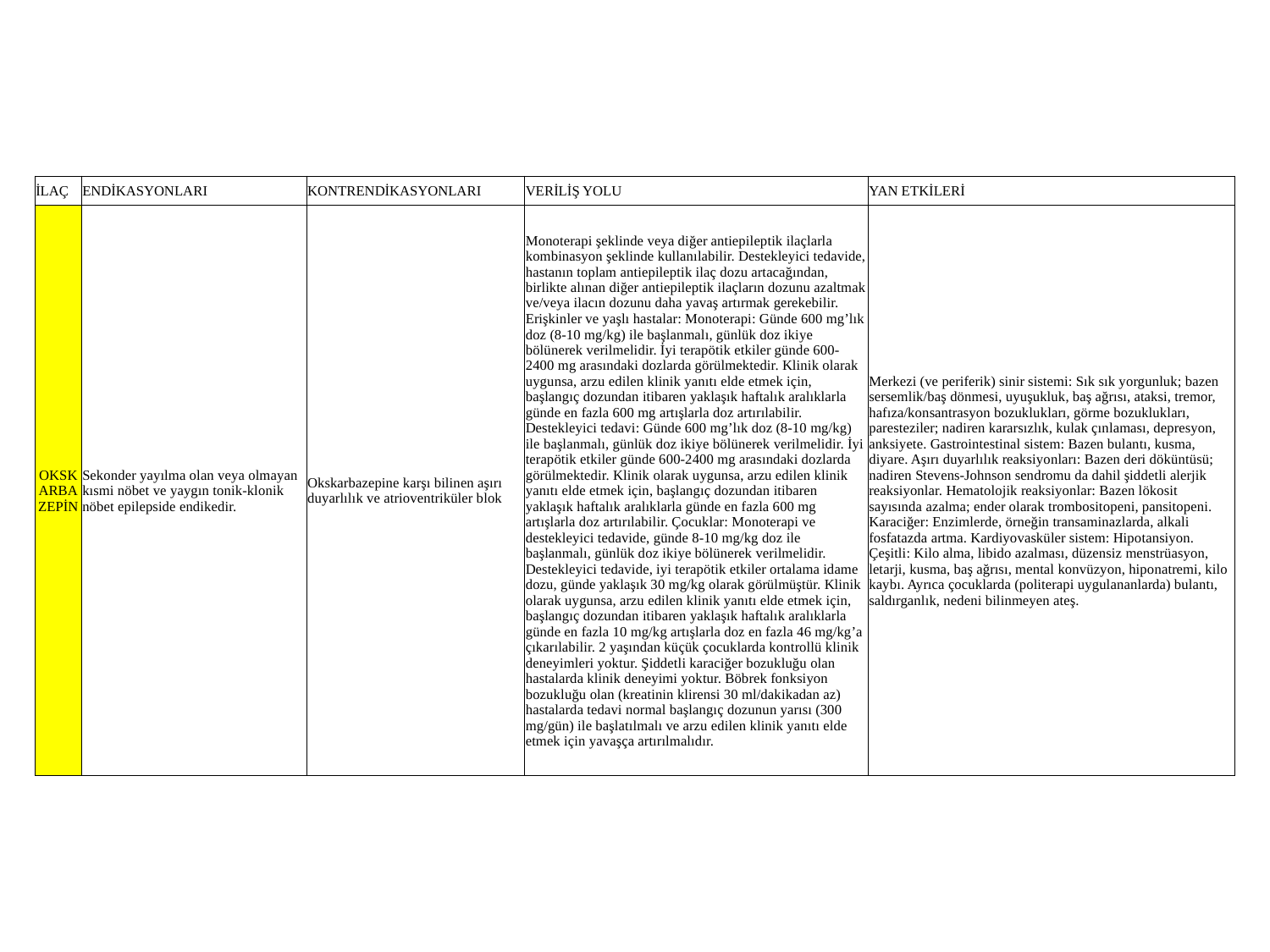

| İLAÇ | ENDİKASYONLARI | KONTRENDİKASYONLARI | VERİLİŞ YOLU | YAN ETKİLERİ |
| --- | --- | --- | --- | --- |
| OKSKARBAZEPİN | Sekonder yayılma olan veya olmayan kısmi nöbet ve yaygın tonik-klonik nöbet epilepside endikedir. | Okskarbazepine karşı bilinen aşırı duyarlılık ve atrioventriküler blok | Monoterapi şeklinde veya diğer antiepileptik ilaçlarla kombinasyon şeklinde kullanılabilir. Destekleyici tedavide, hastanın toplam antiepileptik ilaç dozu artacağından, birlikte alınan diğer antiepileptik ilaçların dozunu azaltmak ve/veya ilacın dozunu daha yavaş artırmak gerekebilir. Erişkinler ve yaşlı hastalar: Monoterapi: Günde 600 mg’lık doz (8-10 mg/kg) ile başlanmalı, günlük doz ikiye bölünerek verilmelidir. İyi terapötik etkiler günde 600-2400 mg arasındaki dozlarda görülmektedir. Klinik olarak uygunsa, arzu edilen klinik yanıtı elde etmek için, başlangıç dozundan itibaren yaklaşık haftalık aralıklarla günde en fazla 600 mg artışlarla doz artırılabilir. Destekleyici tedavi: Günde 600 mg’lık doz (8-10 mg/kg) ile başlanmalı, günlük doz ikiye bölünerek verilmelidir. İyi terapötik etkiler günde 600-2400 mg arasındaki dozlarda görülmektedir. Klinik olarak uygunsa, arzu edilen klinik yanıtı elde etmek için, başlangıç dozundan itibaren yaklaşık haftalık aralıklarla günde en fazla 600 mg artışlarla doz artırılabilir. Çocuklar: Monoterapi ve destekleyici tedavide, günde 8-10 mg/kg doz ile başlanmalı, günlük doz ikiye bölünerek verilmelidir. Destekleyici tedavide, iyi terapötik etkiler ortalama idame dozu, günde yaklaşık 30 mg/kg olarak görülmüştür. Klinik olarak uygunsa, arzu edilen klinik yanıtı elde etmek için, başlangıç dozundan itibaren yaklaşık haftalık aralıklarla günde en fazla 10 mg/kg artışlarla doz en fazla 46 mg/kg’a çıkarılabilir. 2 yaşından küçük çocuklarda kontrollü klinik deneyimleri yoktur. Şiddetli karaciğer bozukluğu olan hastalarda klinik deneyimi yoktur. Böbrek fonksiyon bozukluğu olan (kreatinin klirensi 30 ml/dakikadan az) hastalarda tedavi normal başlangıç dozunun yarısı (300 mg/gün) ile başlatılmalı ve arzu edilen klinik yanıtı elde etmek için yavaşça artırılmalıdır. | Merkezi (ve periferik) sinir sistemi: Sık sık yorgunluk; bazen sersemlik/baş dönmesi, uyuşukluk, baş ağrısı, ataksi, tremor, hafıza/konsantrasyon bozuklukları, görme bozuklukları, paresteziler; nadiren kararsızlık, kulak çınlaması, depresyon, anksiyete. Gastrointestinal sistem: Bazen bulantı, kusma, diyare. Aşırı duyarlılık reaksiyonları: Bazen deri döküntüsü; nadiren Stevens-Johnson sendromu da dahil şiddetli alerjik reaksiyonlar. Hematolojik reaksiyonlar: Bazen lökosit sayısında azalma; ender olarak trombositopeni, pansitopeni. Karaciğer: Enzimlerde, örneğin transaminazlarda, alkali fosfatazda artma. Kardiyovasküler sistem: Hipotansiyon. Çeşitli: Kilo alma, libido azalması, düzensiz menstrüasyon, letarji, kusma, baş ağrısı, mental konvüzyon, hiponatremi, kilo kaybı. Ayrıca çocuklarda (politerapi uygulananlarda) bulantı, saldırganlık, nedeni bilinmeyen ateş. |